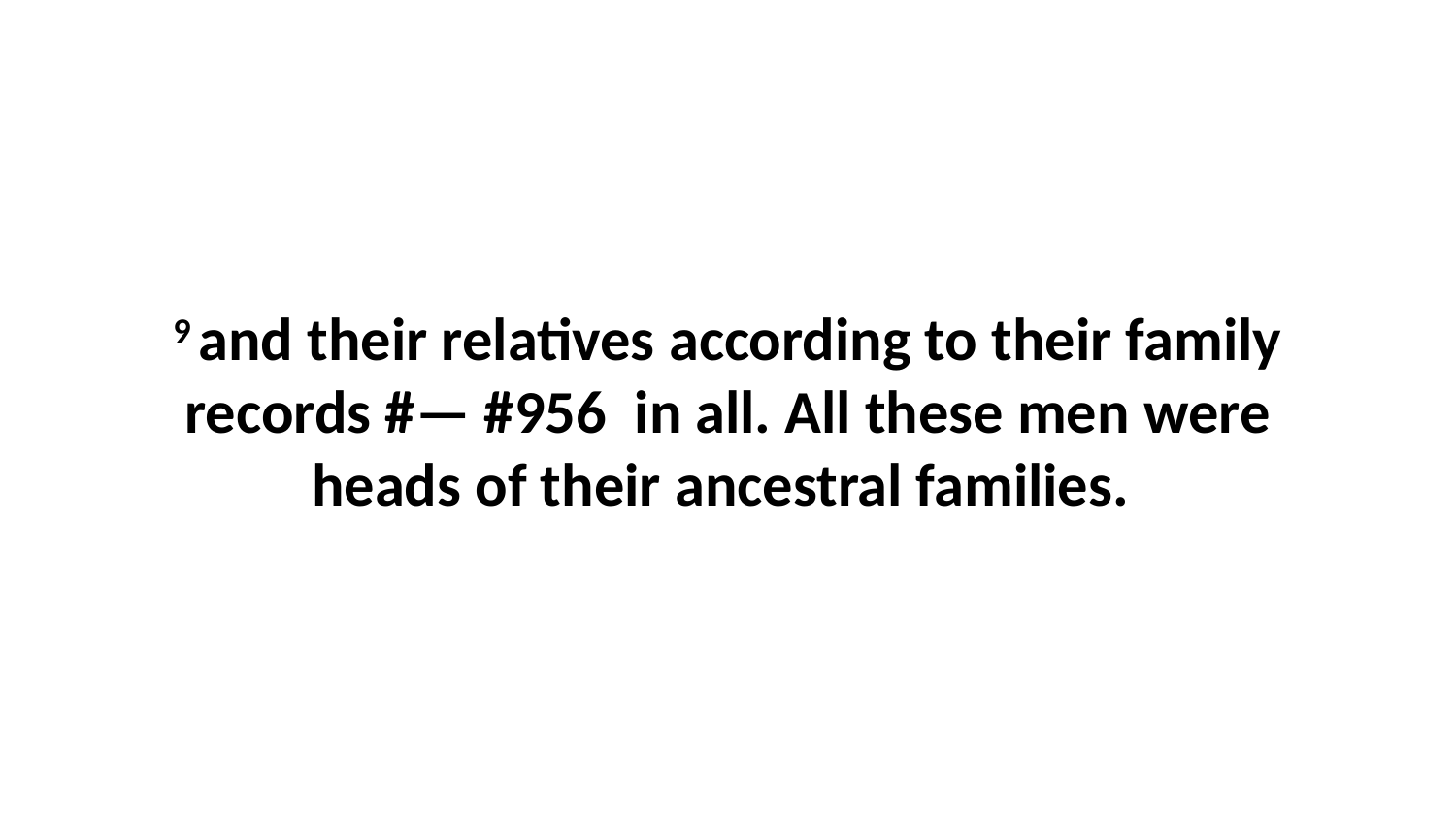

9 and their relatives according to their family records #— #956  in all. All these men were heads of their ancestral families.